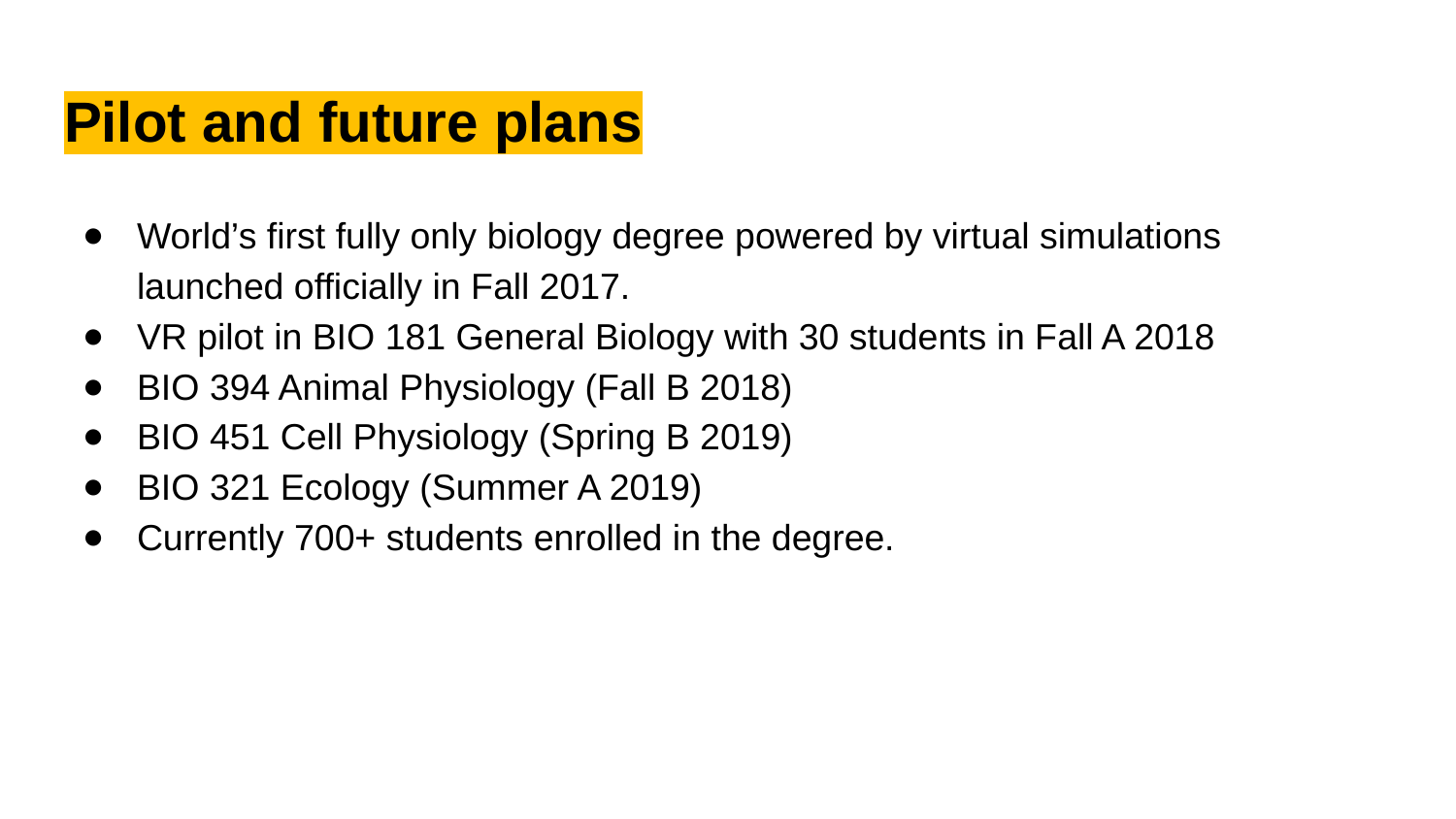

# Pilot and future plans
World’s first fully only biology degree powered by virtual simulations launched officially in Fall 2017.
VR pilot in BIO 181 General Biology with 30 students in Fall A 2018
BIO 394 Animal Physiology (Fall B 2018)
BIO 451 Cell Physiology (Spring B 2019)
BIO 321 Ecology (Summer A 2019)
Currently 700+ students enrolled in the degree.